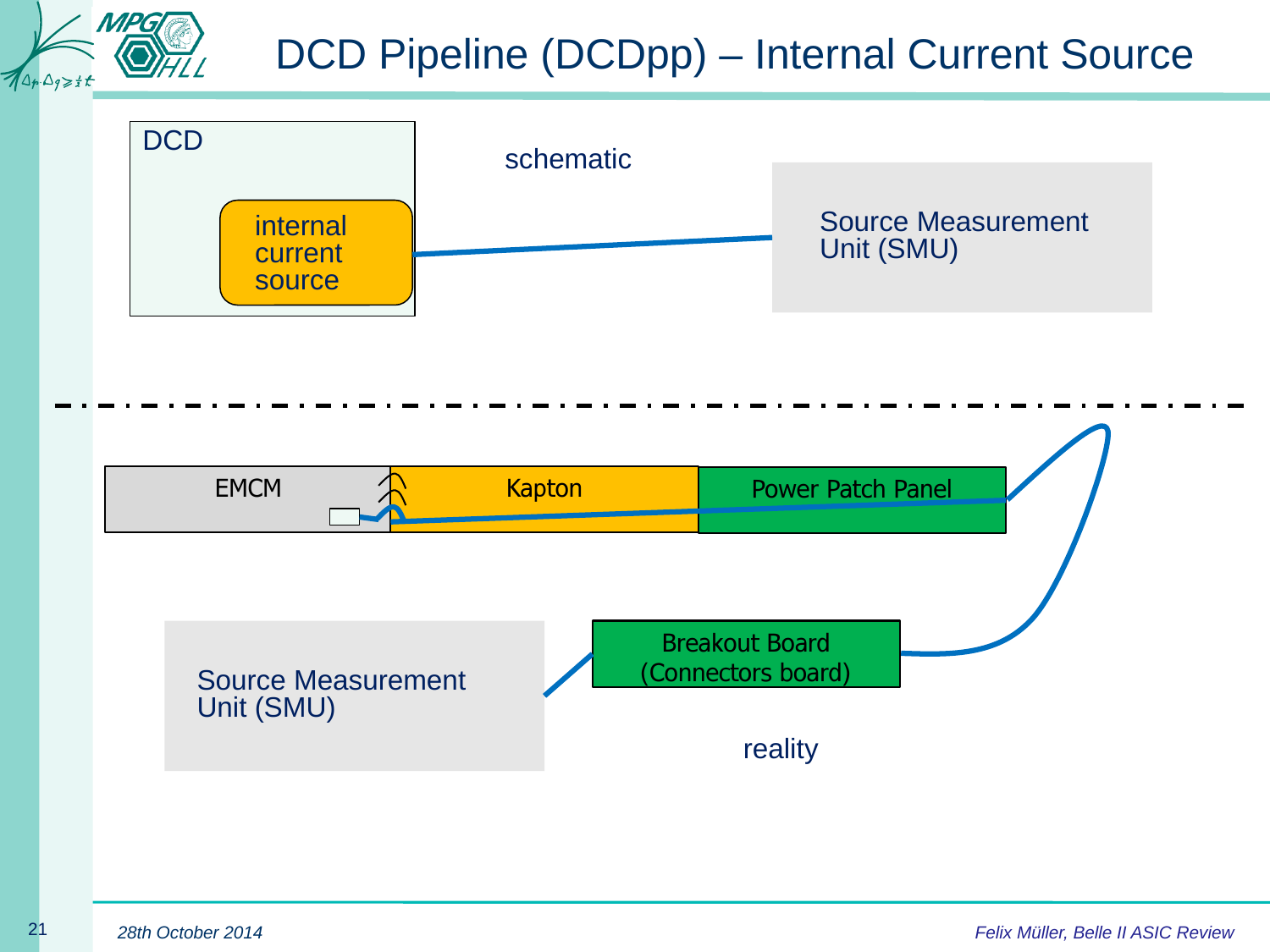

# DCD Pipeline (DCDpp) – Internal Current Source

DCD
schematic

Source Measurement Unit (SMU)
internal current source

EMCM
Kapton
Power Patch Panel

Breakout Board
(Connectors board)
Source Measurement Unit (SMU)
reality
Felix Müller, Belle II ASIC Review
28th October 2014